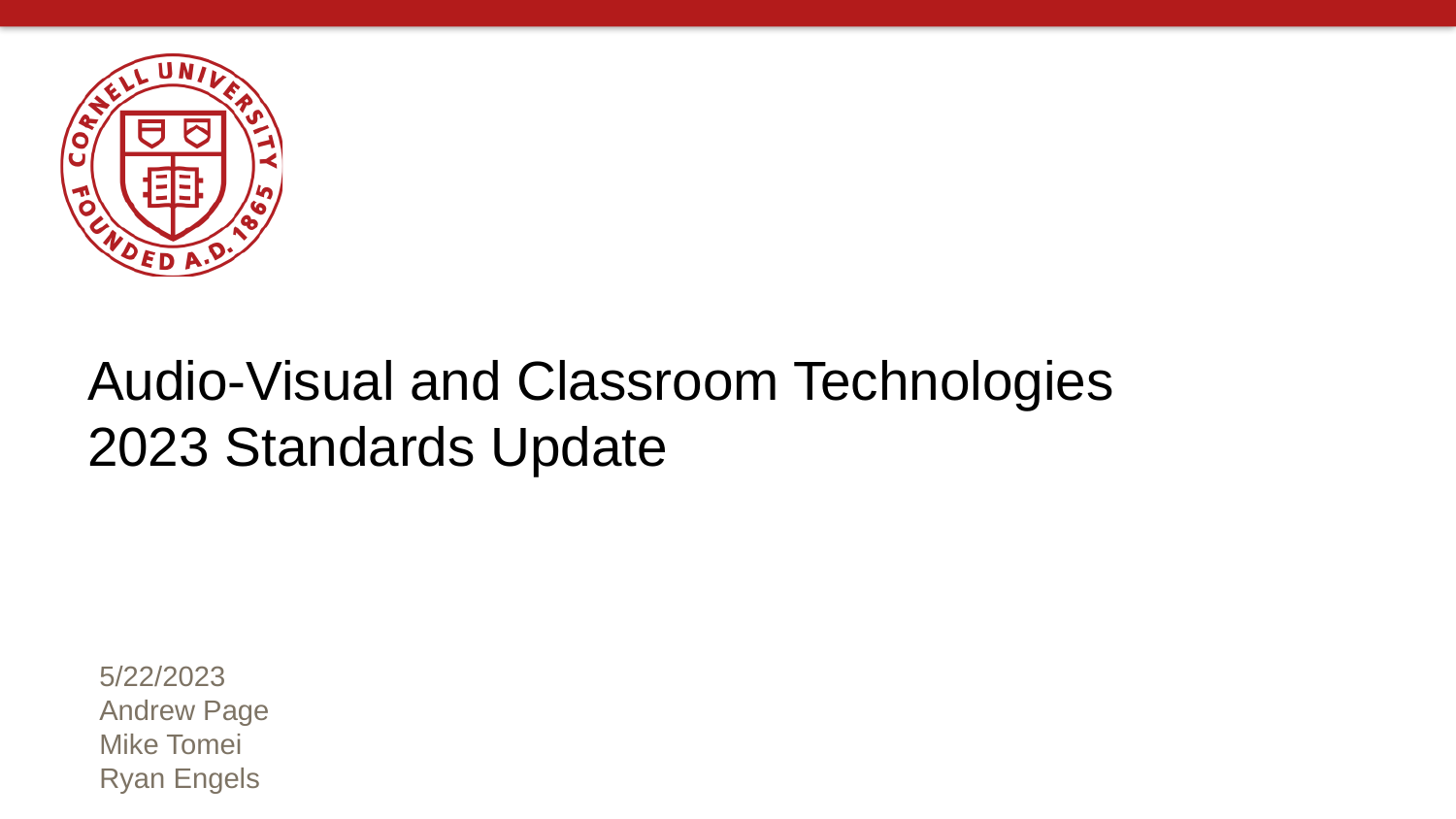

# Audio-Visual and Classroom Technologies 2023 Standards Update
5/22/2023
Andrew Page
Mike Tomei
Ryan Engels